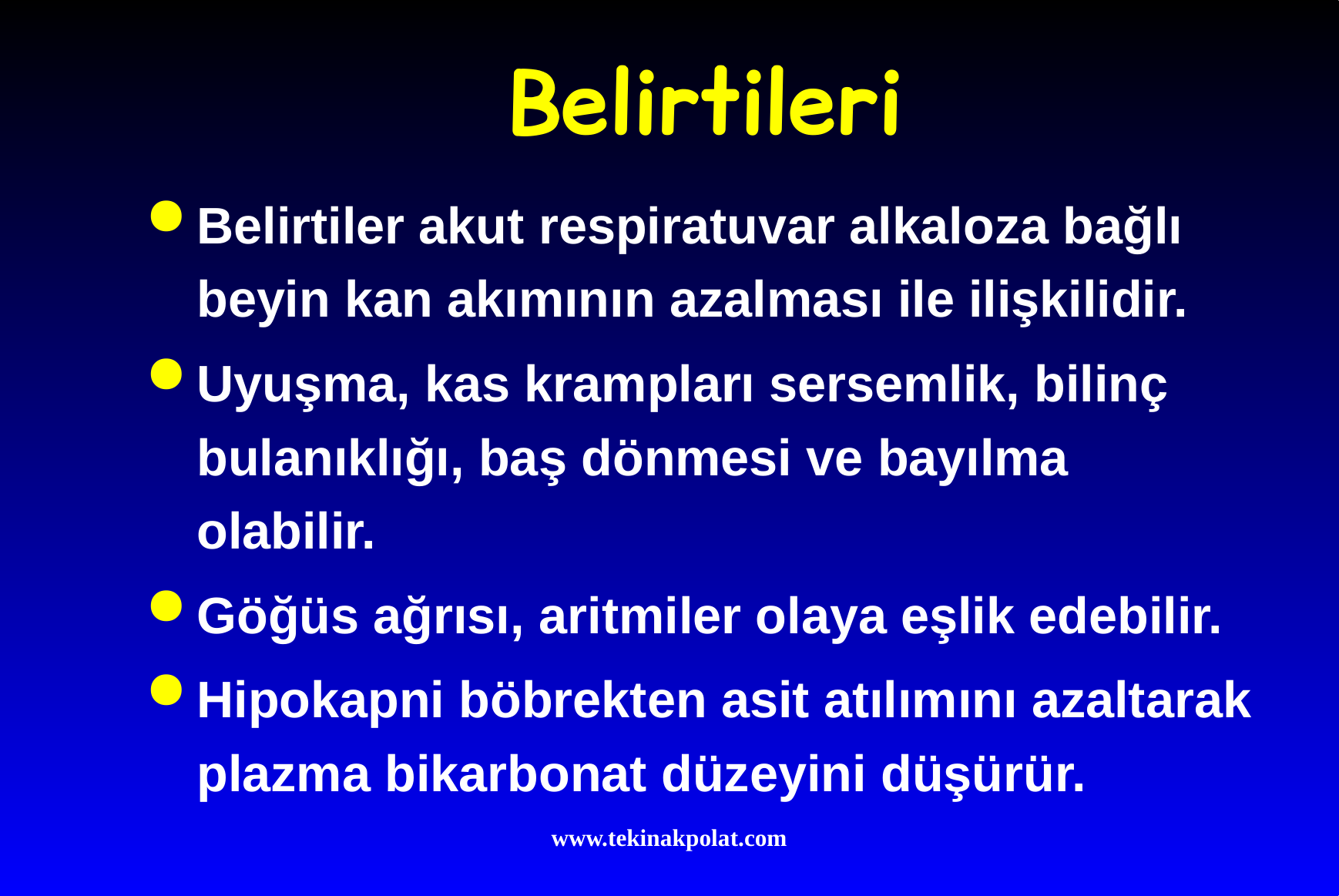

# Belirtileri
Belirtiler akut respiratuvar alkaloza bağlı beyin kan akımının azalması ile ilişkilidir.
Uyuşma, kas krampları sersemlik, bilinç bulanıklığı, baş dönmesi ve bayılma olabilir.
Göğüs ağrısı, aritmiler olaya eşlik edebilir.
Hipokapni böbrekten asit atılımını azaltarak plazma bikarbonat düzeyini düşürür.
www.tekinakpolat.com